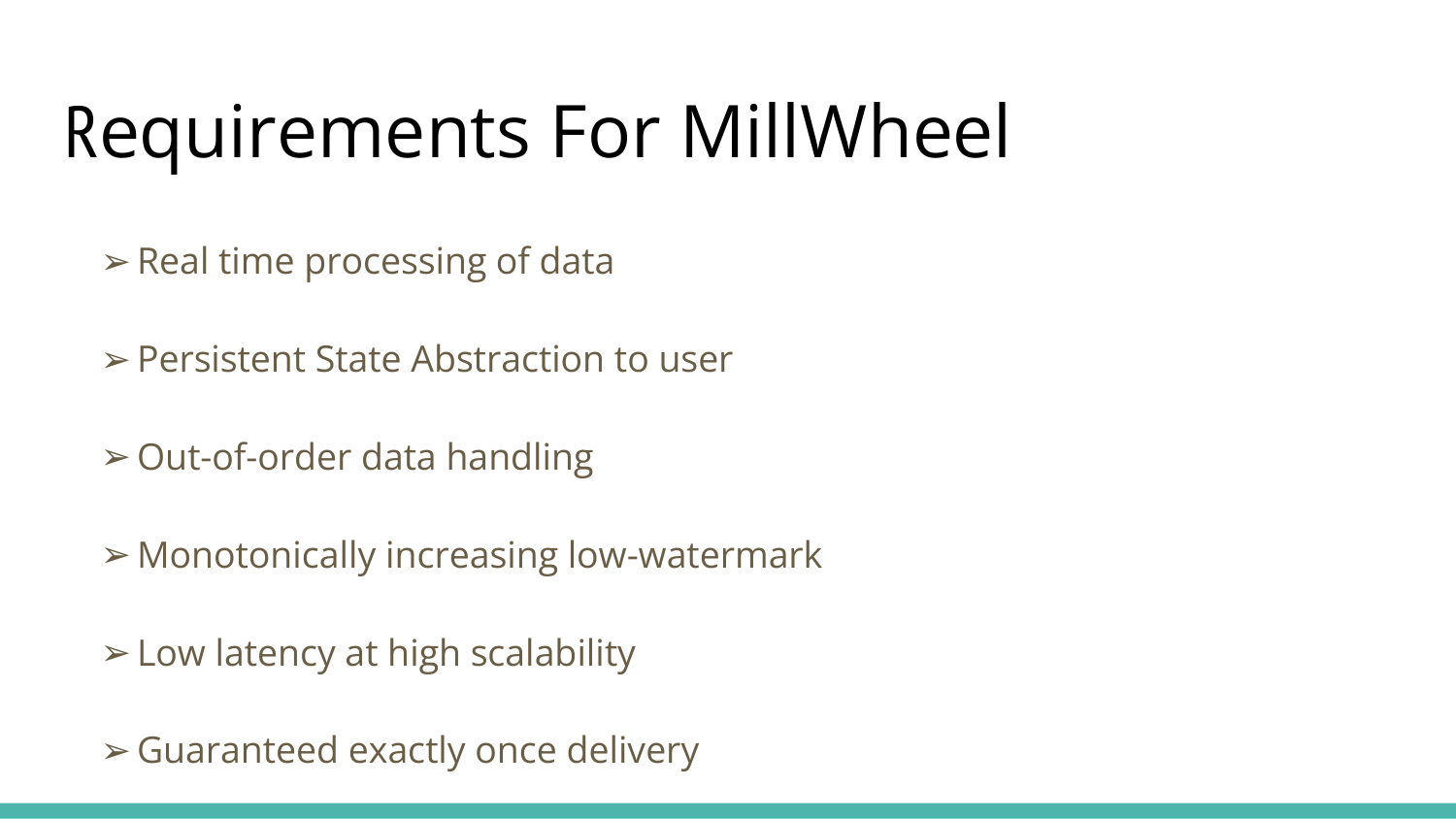

# Requirements For MillWheel
Real time processing of data
Persistent State Abstraction to user
Out-of-order data handling
Monotonically increasing low-watermark
Low latency at high scalability
Guaranteed exactly once delivery